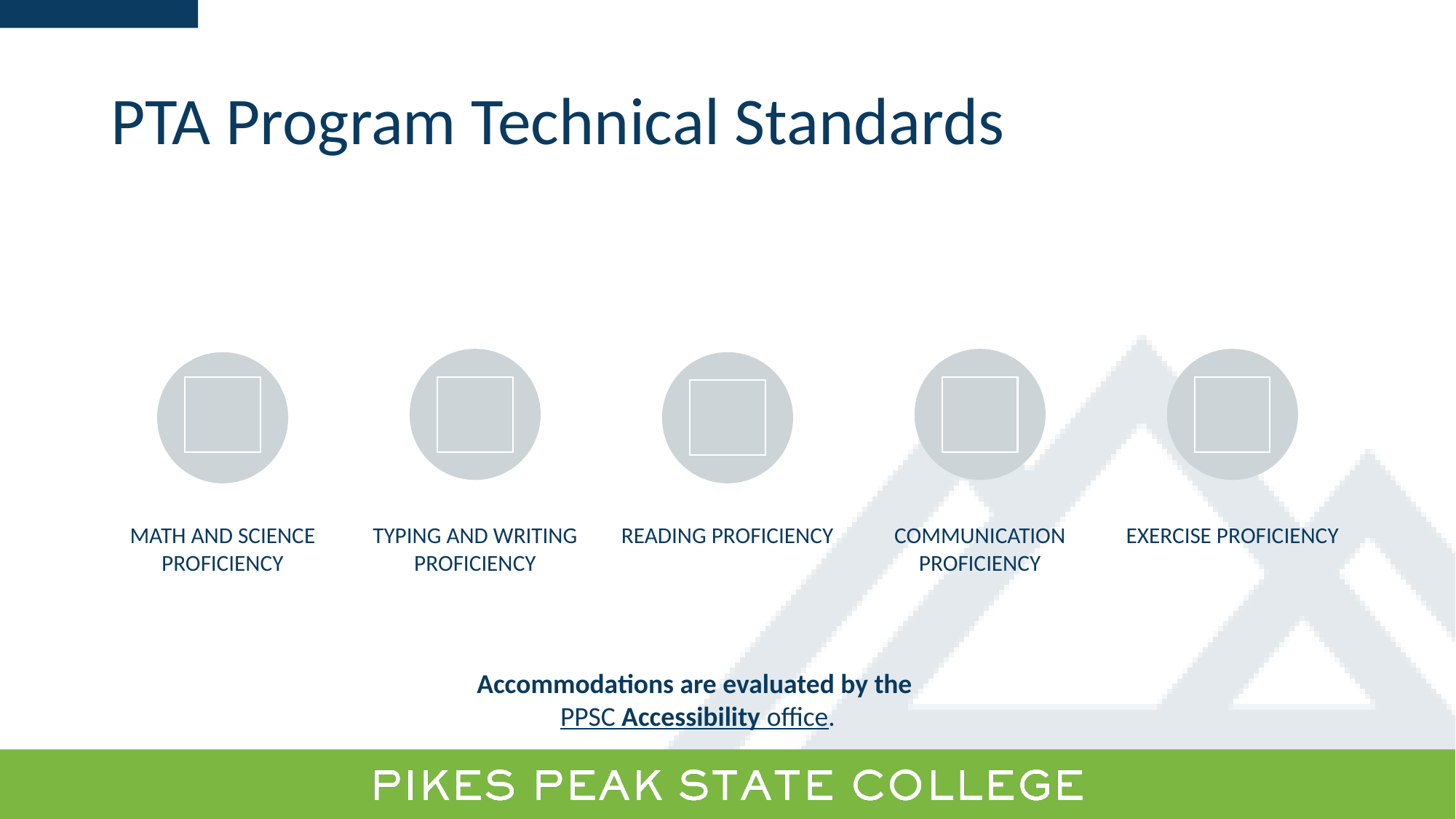

# PTA Program Technical Standards
Math and Science proficiency
Typing and writing proficiency
Reading proficiency
Communication proficiency
Exercise proficiency
Accommodations are evaluated by the PPSC Accessibility office.